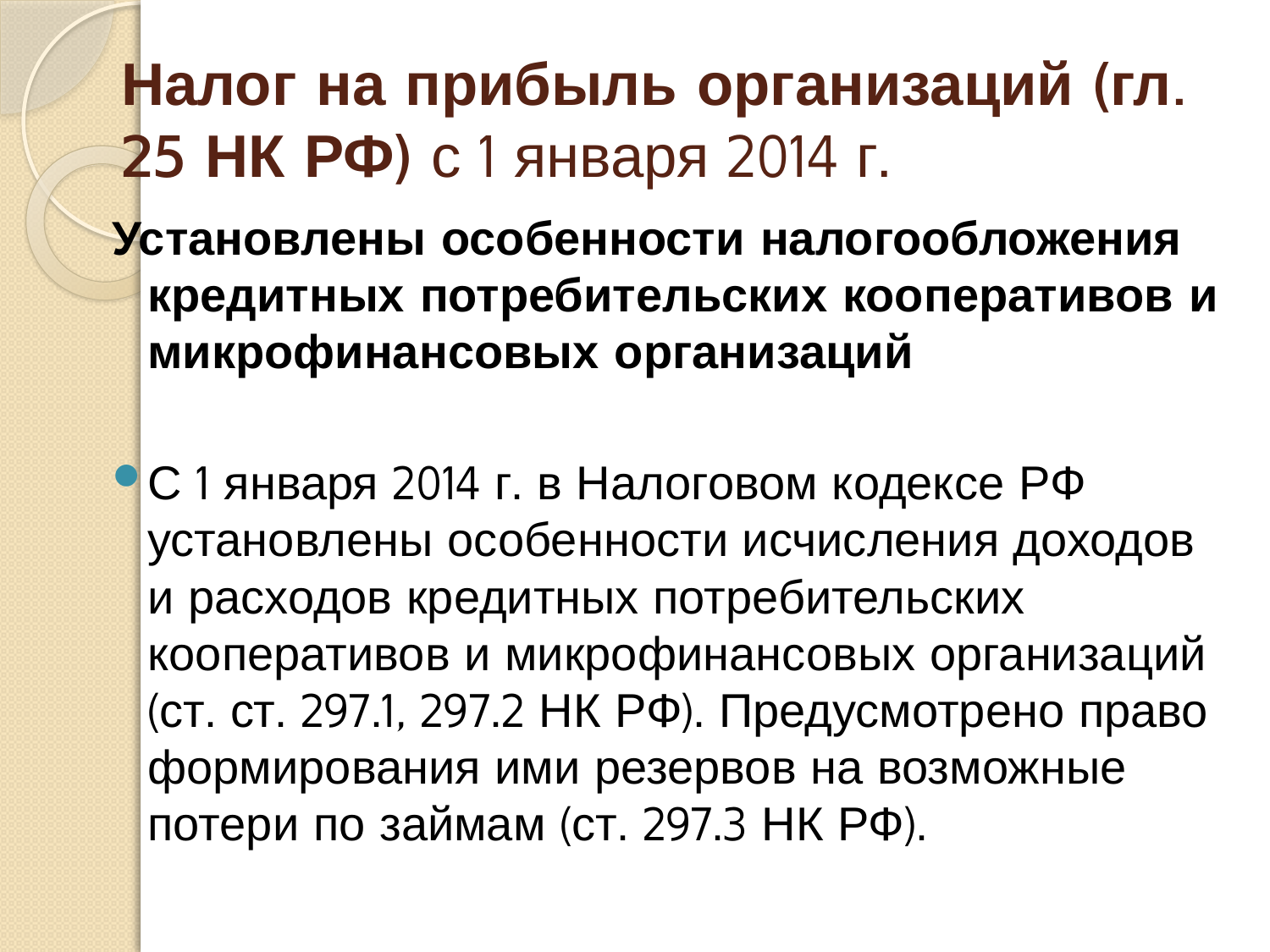

# Налог на прибыль организаций (гл. 25 НК РФ) с 1 января 2014 г.
Установлены особенности налогообложения кредитных потребительских кооперативов и микрофинансовых организаций

С 1 января 2014 г. в Налоговом кодексе РФ установлены особенности исчисления доходов и расходов кредитных потребительских кооперативов и микрофинансовых организаций (ст. ст. 297.1, 297.2 НК РФ). Предусмотрено право формирования ими резервов на возможные потери по займам (ст. 297.3 НК РФ).